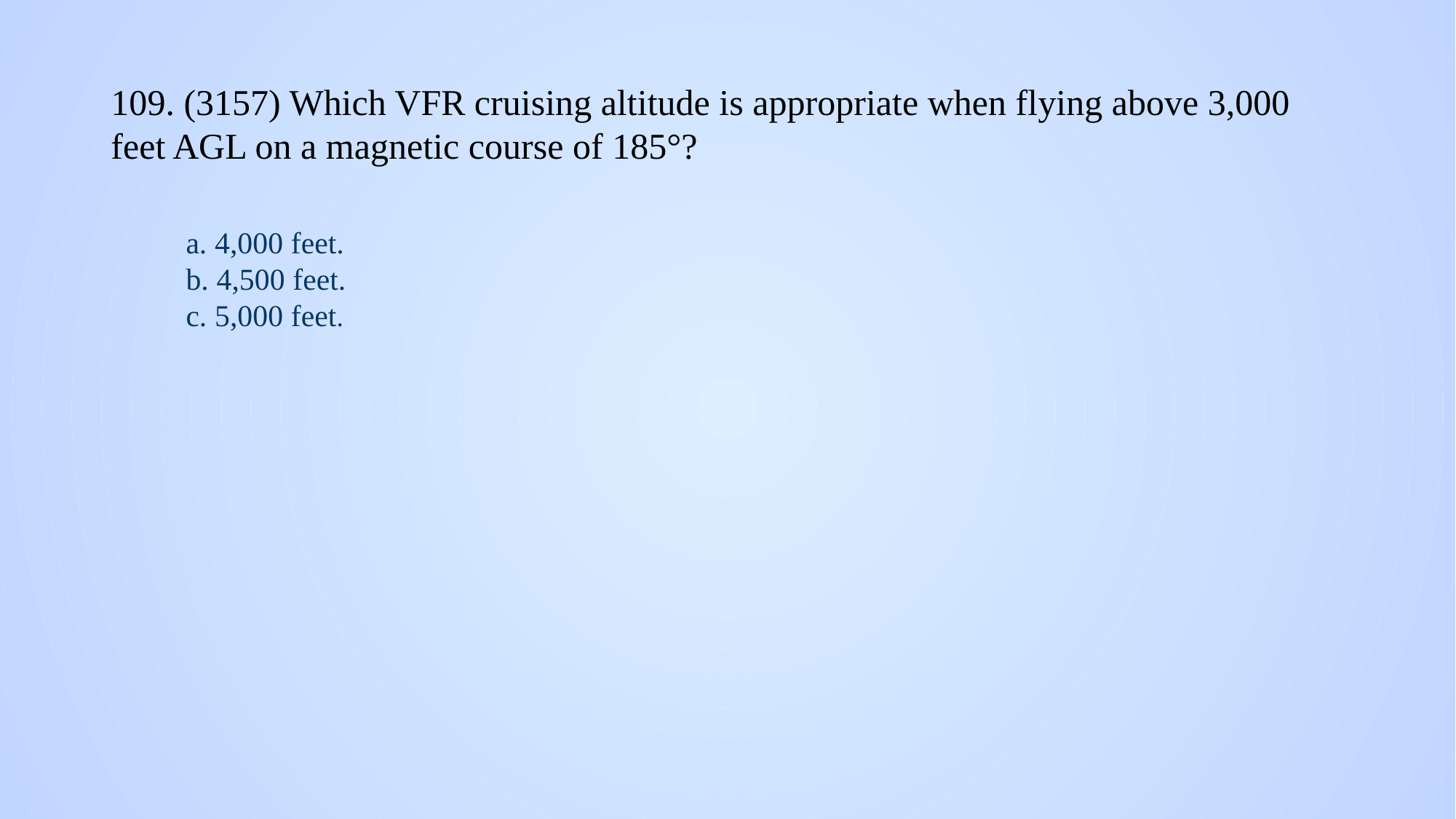

# 109. (3157) Which VFR cruising altitude is appropriate when flying above 3,000 feet AGL on a magnetic course of 185°?
a. 4,000 feet.
b. 4,500 feet.
c. 5,000 feet.